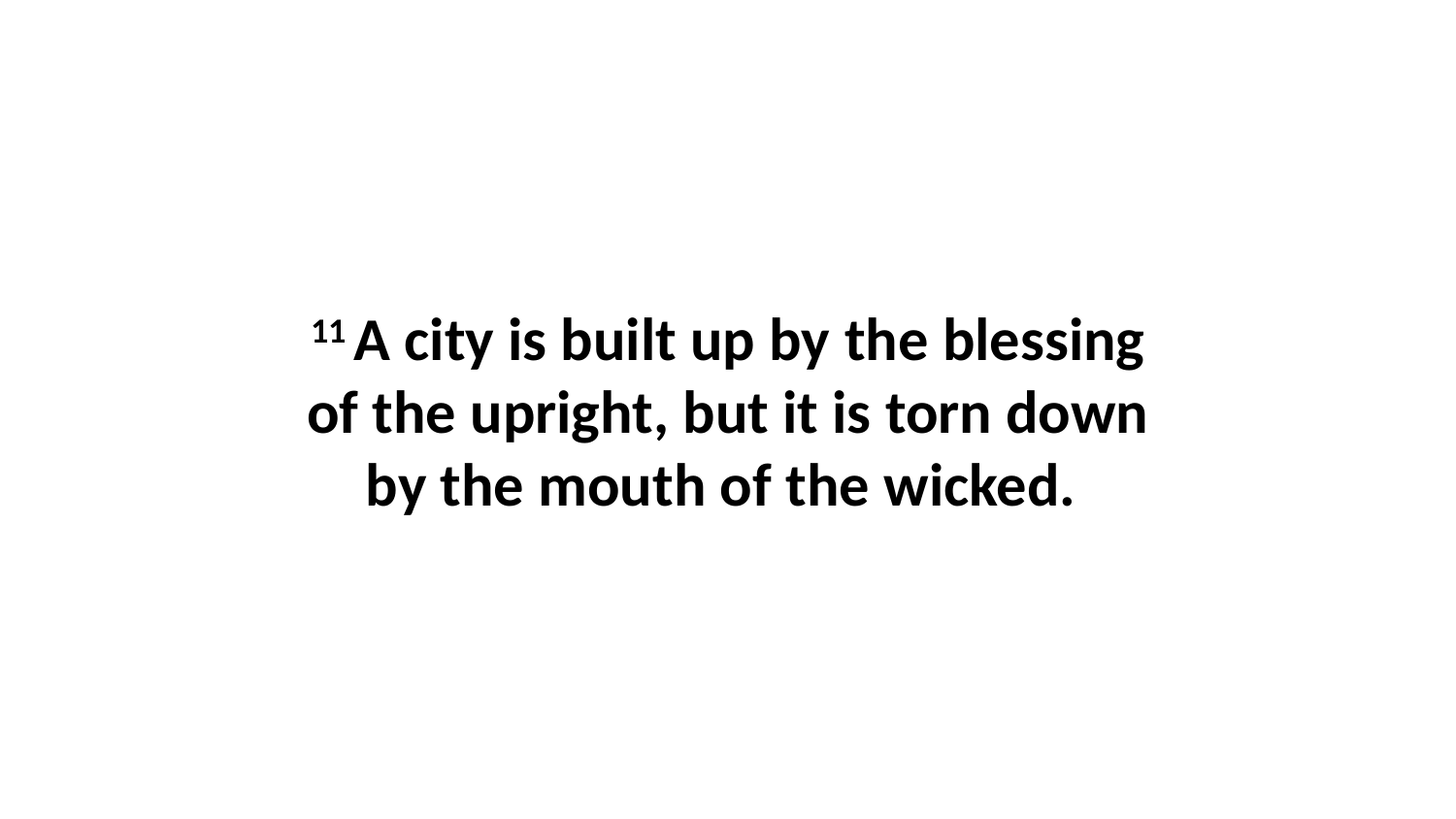

11 A city is built up by the blessing of the upright, but it is torn down by the mouth of the wicked.